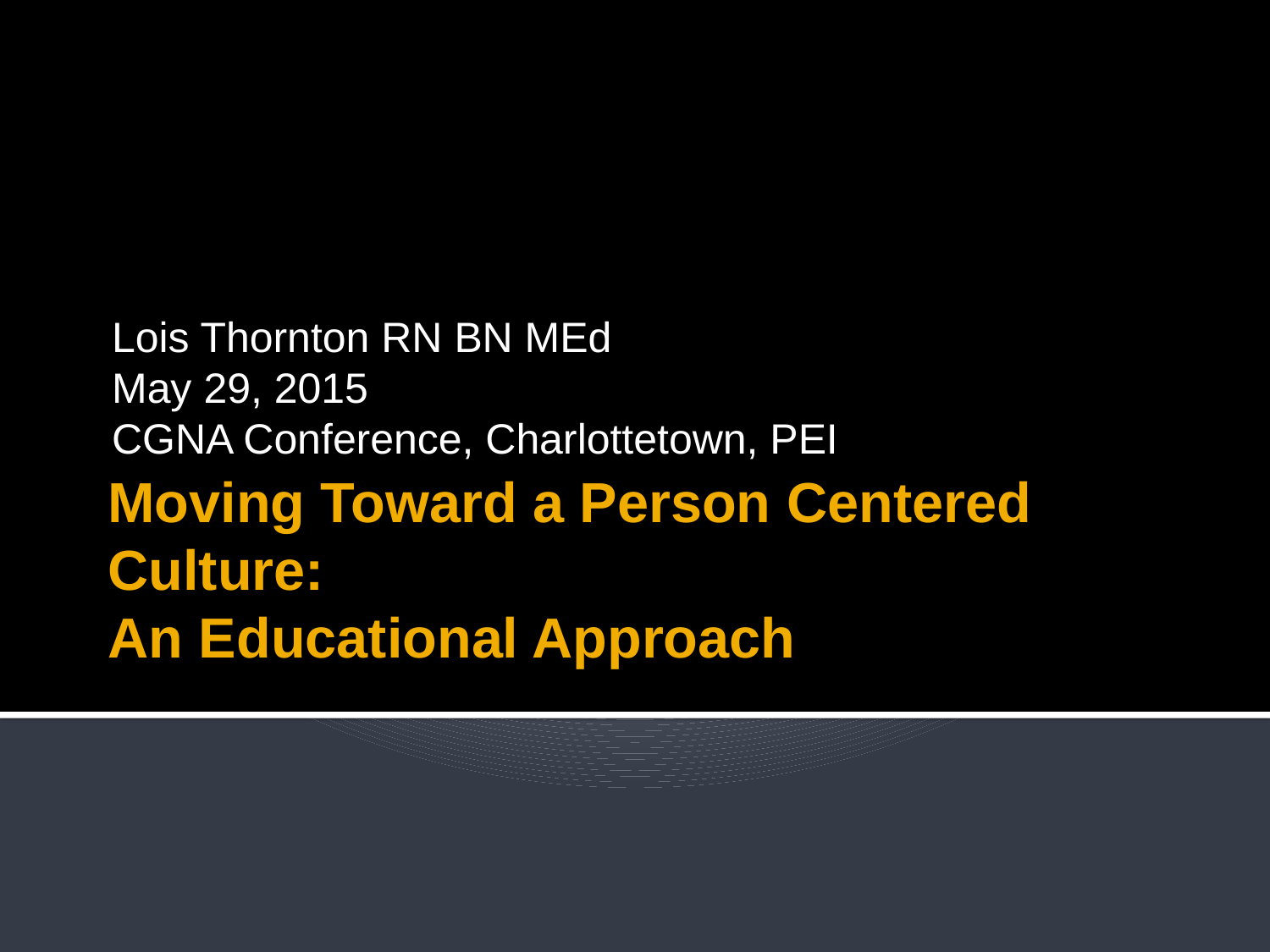

Lois Thornton RN BN MEd
May 29, 2015
CGNA Conference, Charlottetown, PEI
# Moving Toward a Person Centered Culture: An Educational Approach